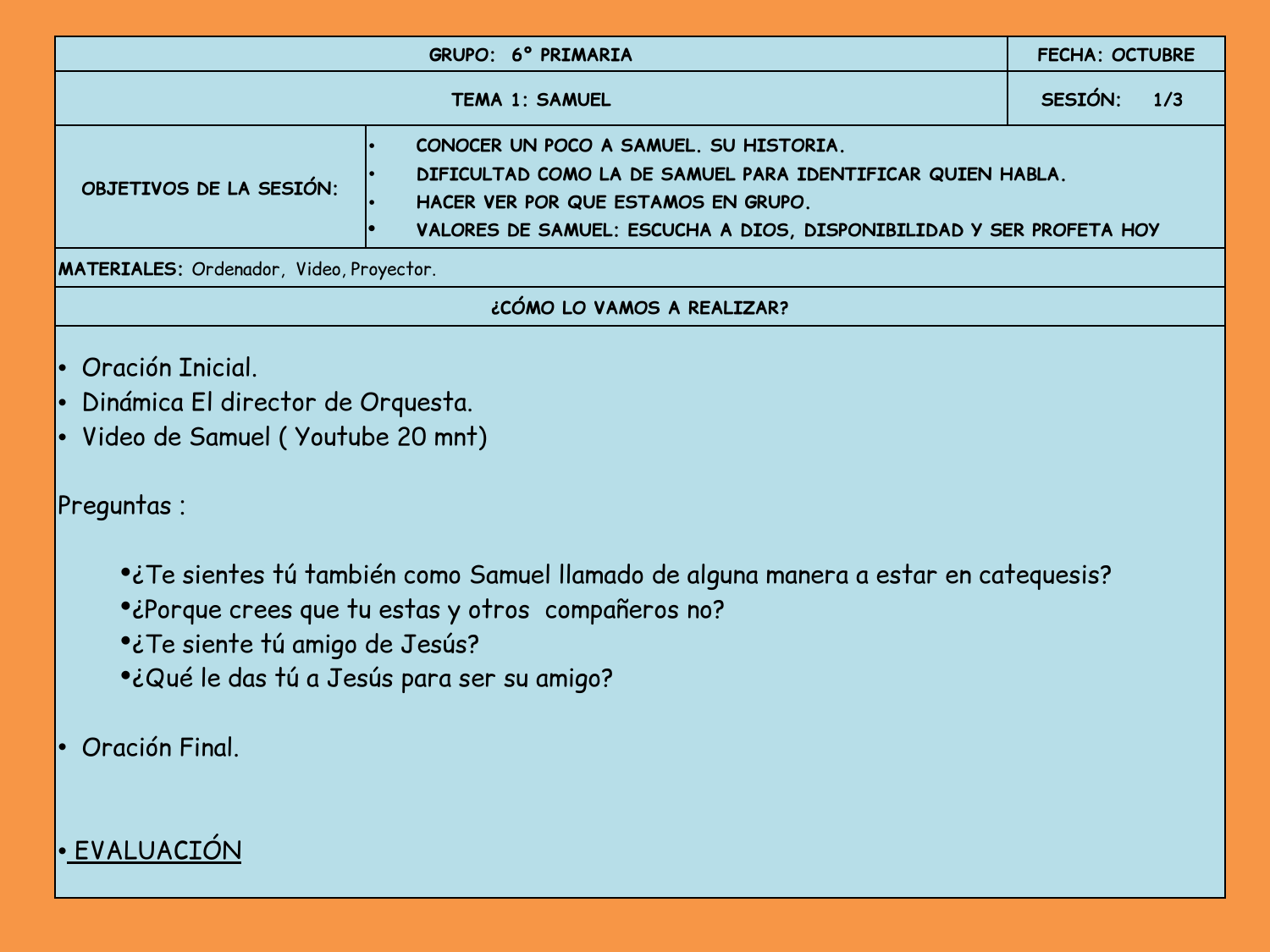

| GRUPO: 6º PRIMARIA |  | FECHA: OCTUBRE |
| --- | --- | --- |
| TEMA 1: SAMUEL |  | SESIÓN: 1/3 |
| OBJETIVOS DE LA SESIÓN: | Conocer un poco a Samuel. Su historia. Dificultad como la de Samuel para identificar quien habla. Hacer ver por que estamos en Grupo. VALORES DE SAMUEL: ESCUCHA A DIOS, DISPONIBILIDAD Y SER PROFETA HOY |  |
| MATERIALES: Ordenador, Video, Proyector. |  |  |
| ¿CÓMO LO VAMOS A REALIZAR? |  |  |
| Oración Inicial. Dinámica El director de Orquesta. Video de Samuel ( Youtube 20 mnt) Preguntas : ¿Te sientes tú también como Samuel llamado de alguna manera a estar en catequesis? ¿Porque crees que tu estas y otros compañeros no? ¿Te siente tú amigo de Jesús? ¿Qué le das tú a Jesús para ser su amigo? Oración Final. EVALUACIÓN |  |  |